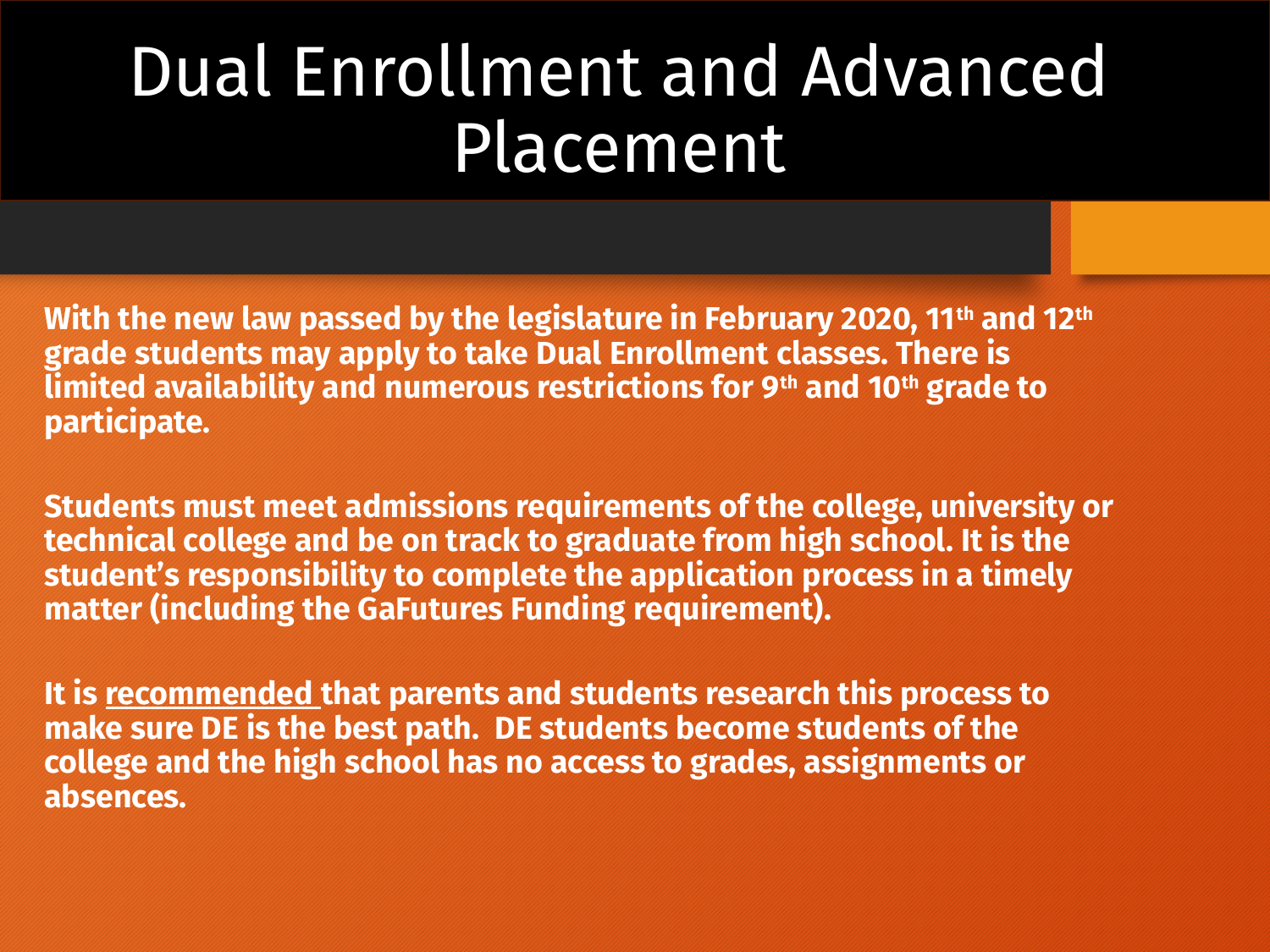

# Dual Enrollment and Advanced Placement
With the new law passed by the legislature in February 2020, 11th and 12th grade students may apply to take Dual Enrollment classes. There is limited availability and numerous restrictions for 9th and 10th grade to participate.

Students must meet admissions requirements of the college, university or technical college and be on track to graduate from high school. It is the student’s responsibility to complete the application process in a timely matter (including the GaFutures Funding requirement).

It is recommended that parents and students research this process to make sure DE is the best path.  DE students become students of the college and the high school has no access to grades, assignments or absences.